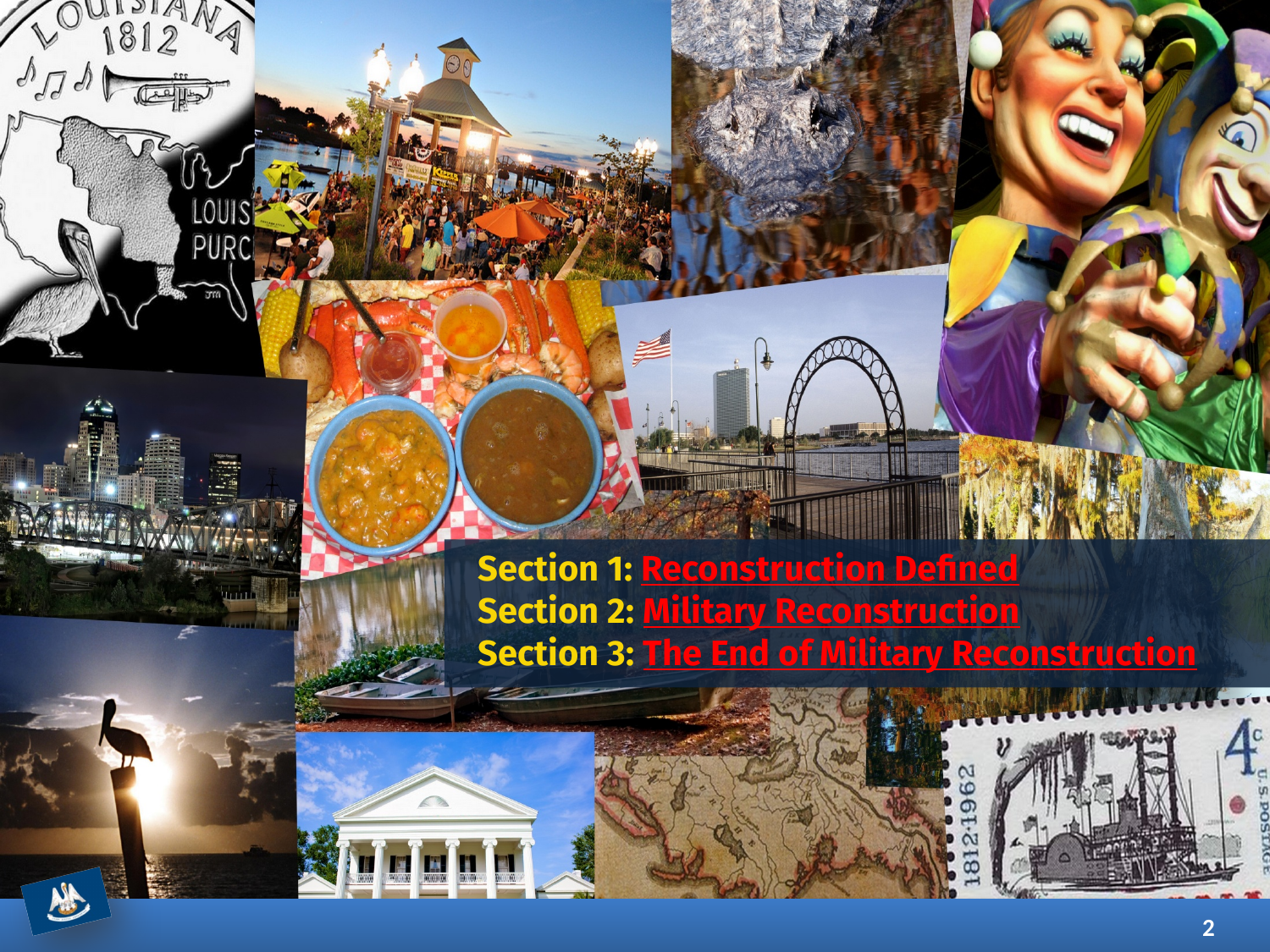

Section 1: Reconstruction Defined
Section 2: Military Reconstruction
Section 3: The End of Military Reconstruction
2